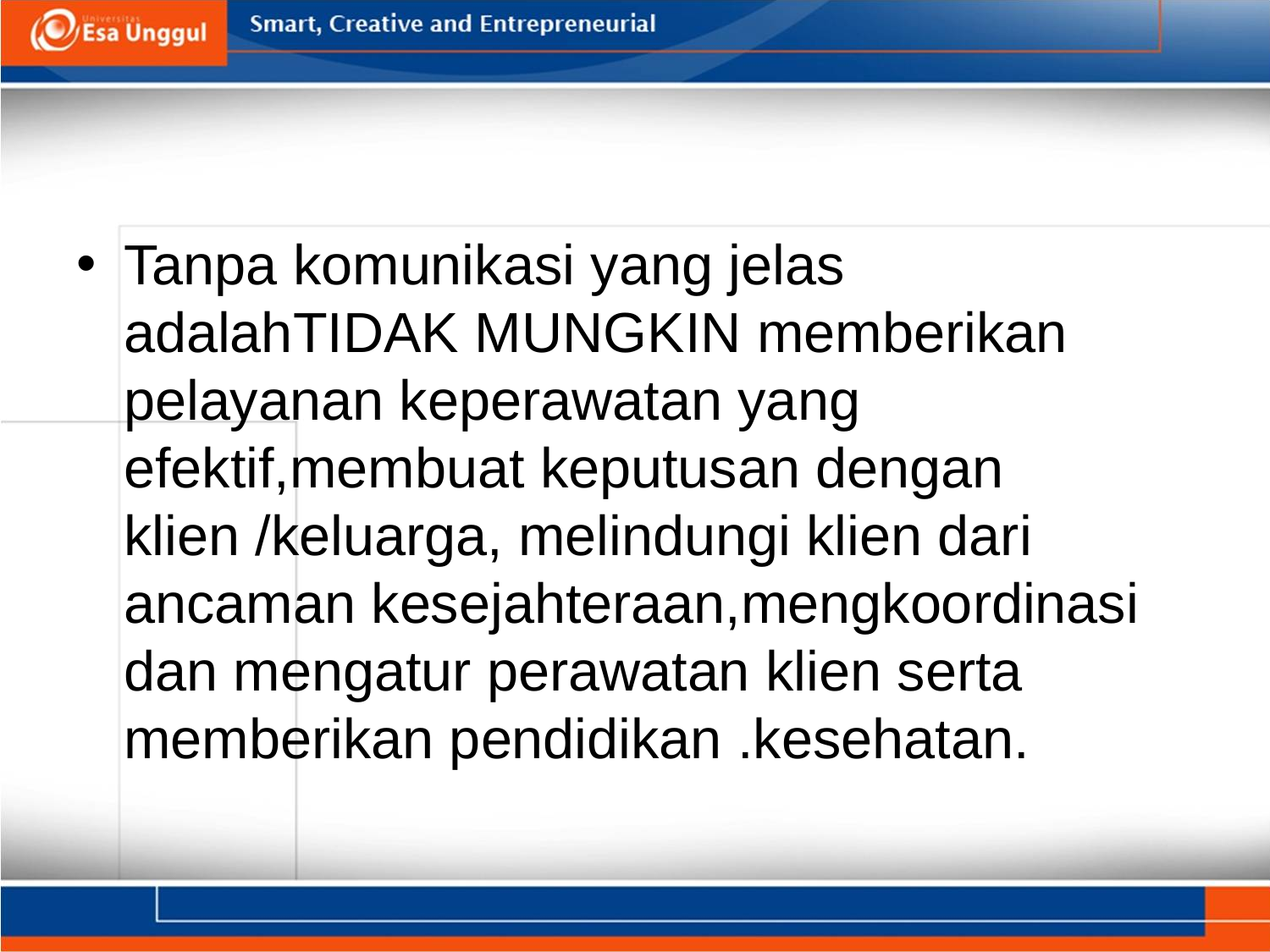

#
Tanpa komunikasi yang jelas adalahTIDAK MUNGKIN memberikan pelayanan keperawatan yang efektif,membuat keputusan dengan klien /keluarga, melindungi klien dari ancaman kesejahteraan,mengkoordinasi dan mengatur perawatan klien serta memberikan pendidikan .kesehatan.